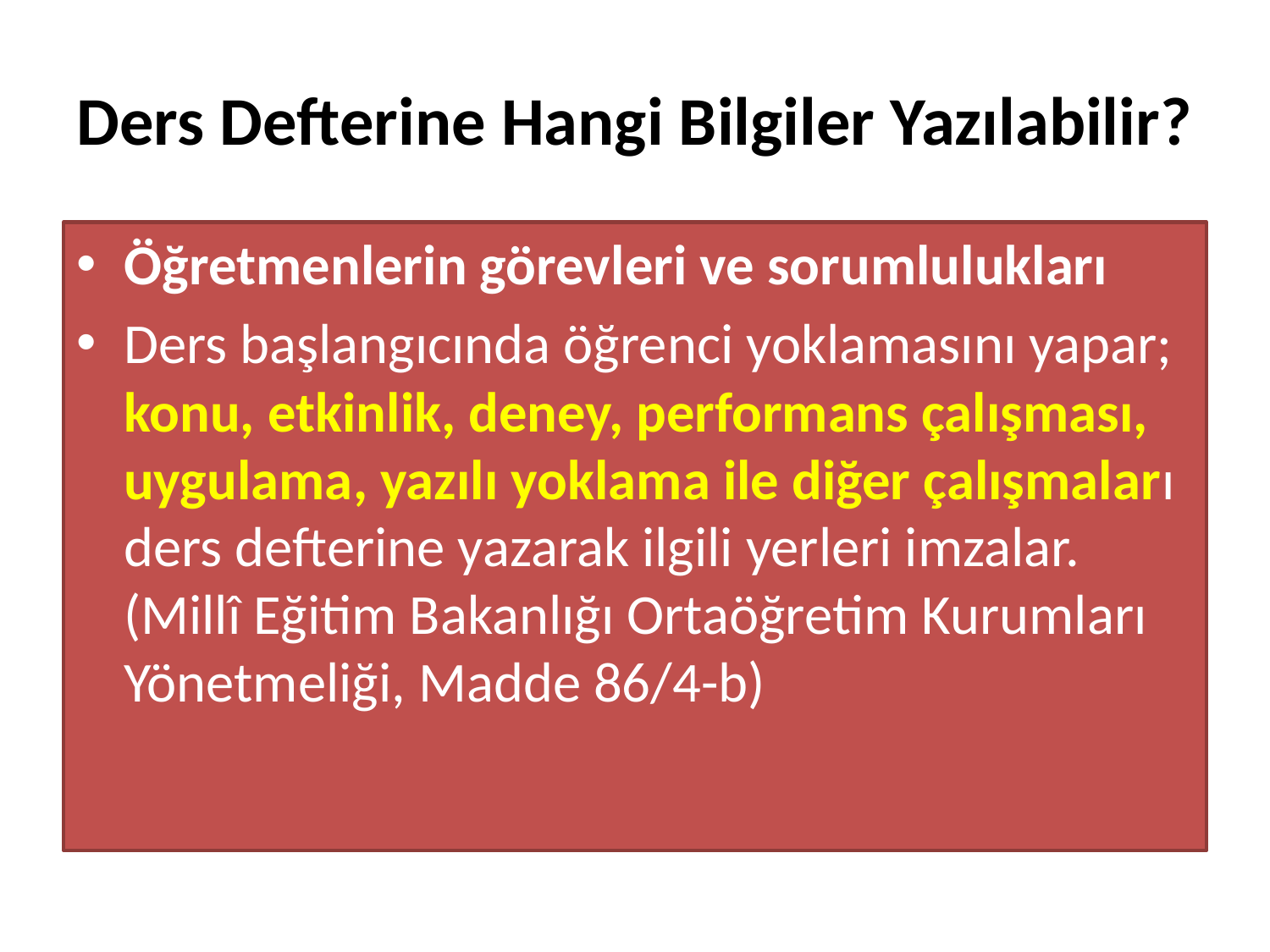

# Ders Defterine Hangi Bilgiler Yazılabilir?
Öğretmenlerin görevleri ve sorumlulukları
Ders başlangıcında öğrenci yoklamasını yapar; konu, etkinlik, deney, performans çalışması, uygulama, yazılı yoklama ile diğer çalışmaları ders defterine yazarak ilgili yerleri imzalar. (Millî Eğitim Bakanlığı Ortaöğretim Kurumları Yönetmeliği, Madde 86/4-b)